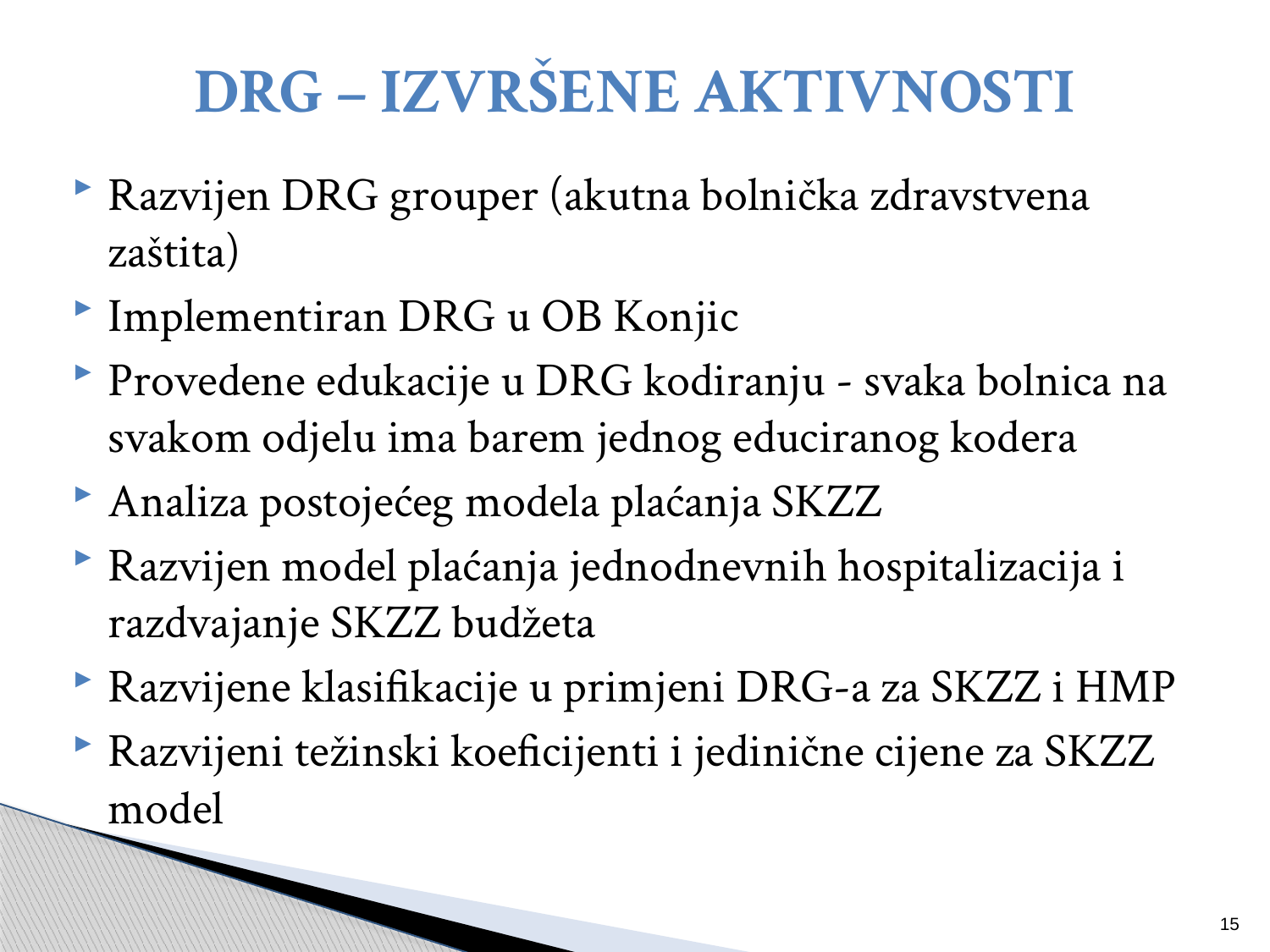

# DRG – IZVRŠENE AKTIVNOSTI
Razvijen DRG grouper (akutna bolnička zdravstvena zaštita)
Implementiran DRG u OB Konjic
Provedene edukacije u DRG kodiranju - svaka bolnica na svakom odjelu ima barem jednog educiranog kodera
Analiza postojećeg modela plaćanja SKZZ
Razvijen model plaćanja jednodnevnih hospitalizacija i razdvajanje SKZZ budžeta
Razvijene klasifikacije u primjeni DRG-a za SKZZ i HMP
Razvijeni težinski koeficijenti i jedinične cijene za SKZZ model

15